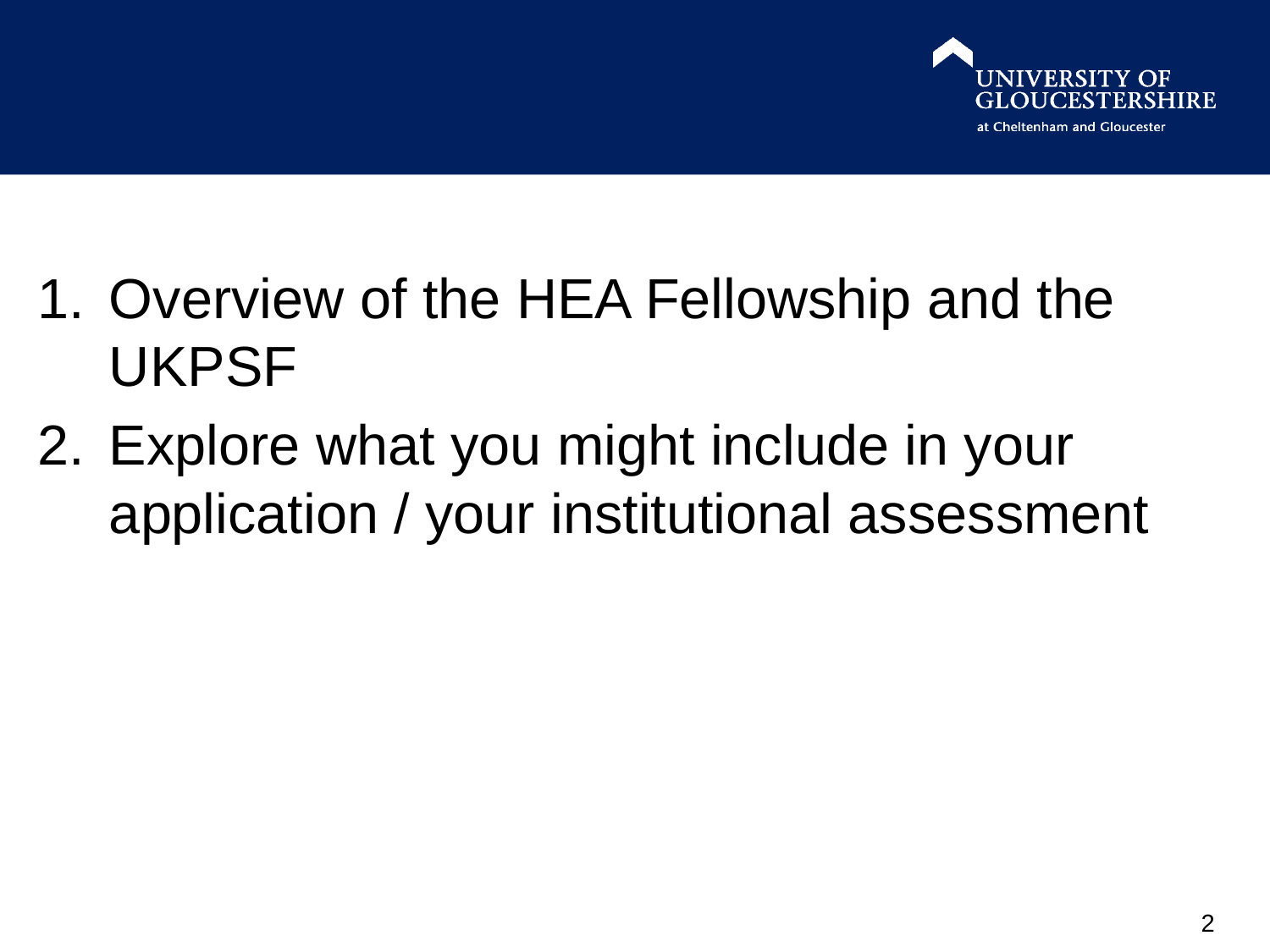

Overview of the HEA Fellowship and the UKPSF
Explore what you might include in your application / your institutional assessment